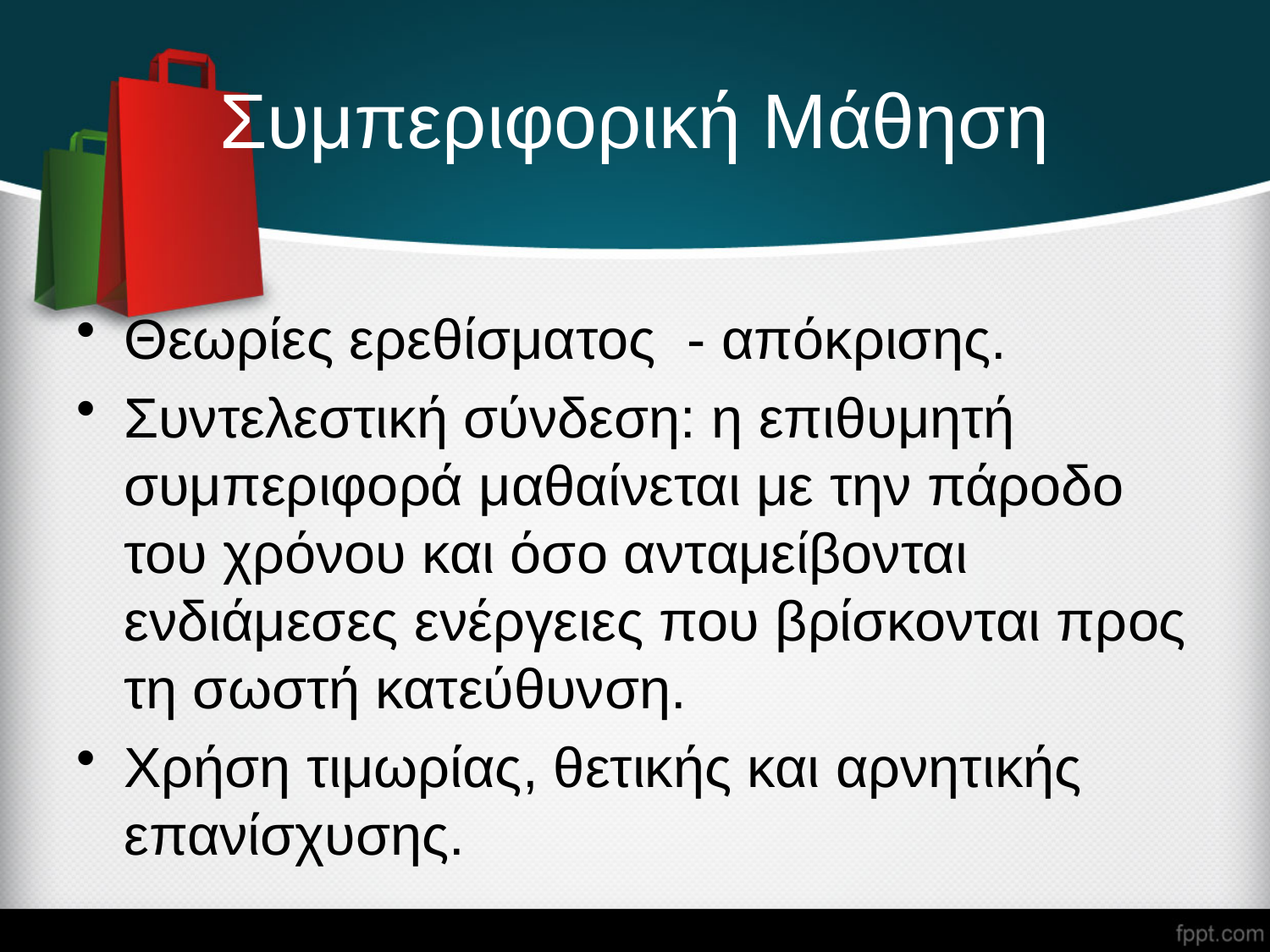

# Συμπεριφορική Μάθηση
Θεωρίες ερεθίσματος  - απόκρισης.
Συντελεστική σύνδεση: η επιθυμητή συμπεριφορά μαθαίνεται με την πάροδο του χρόνου και όσο ανταμείβονται ενδιάμεσες ενέργειες που βρίσκονται προς τη σωστή κατεύθυνση.
Χρήση τιμωρίας, θετικής και αρνητικής επανίσχυσης.